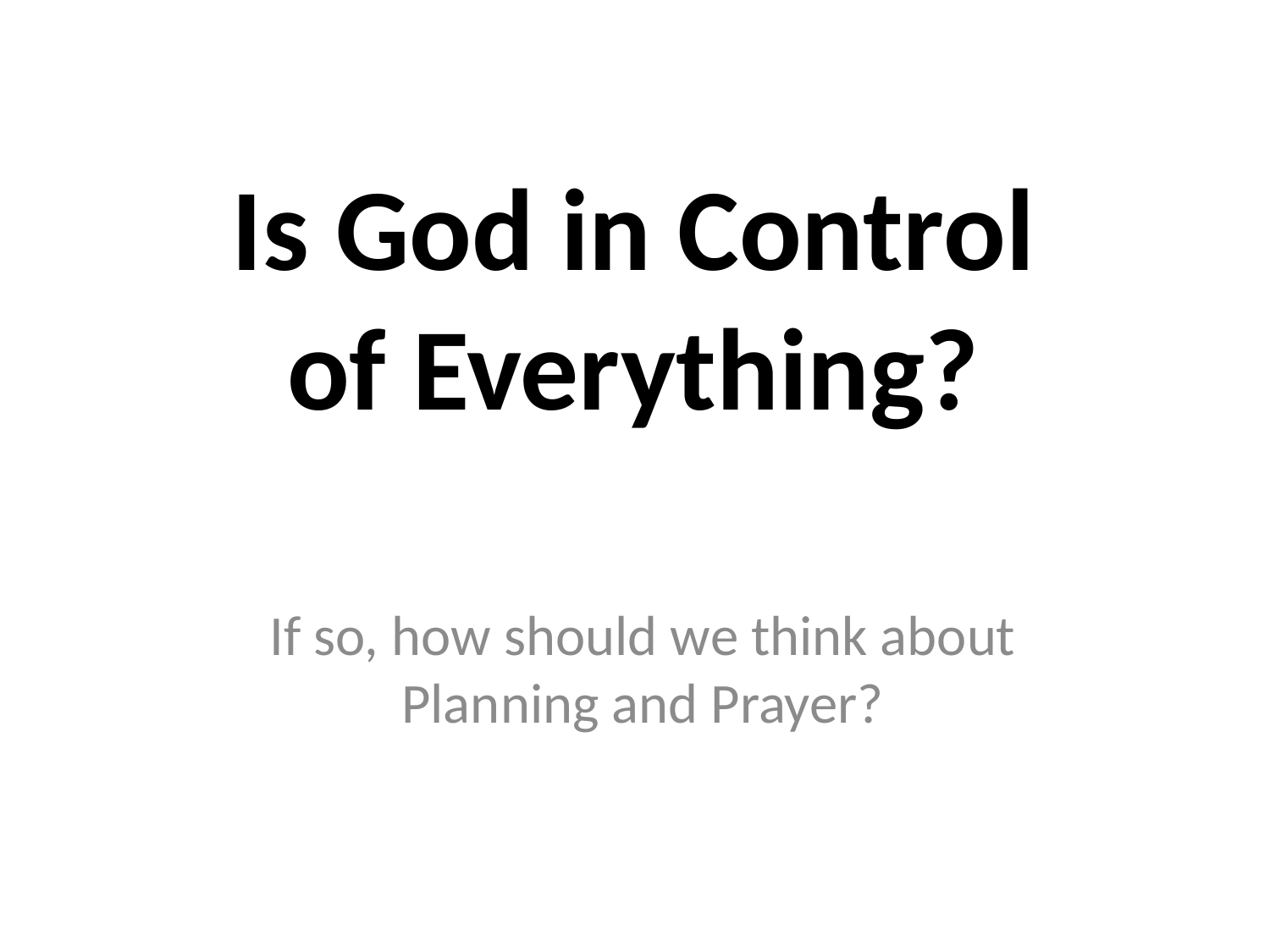

# Is God in Control of Everything?
If so, how should we think about Planning and Prayer?